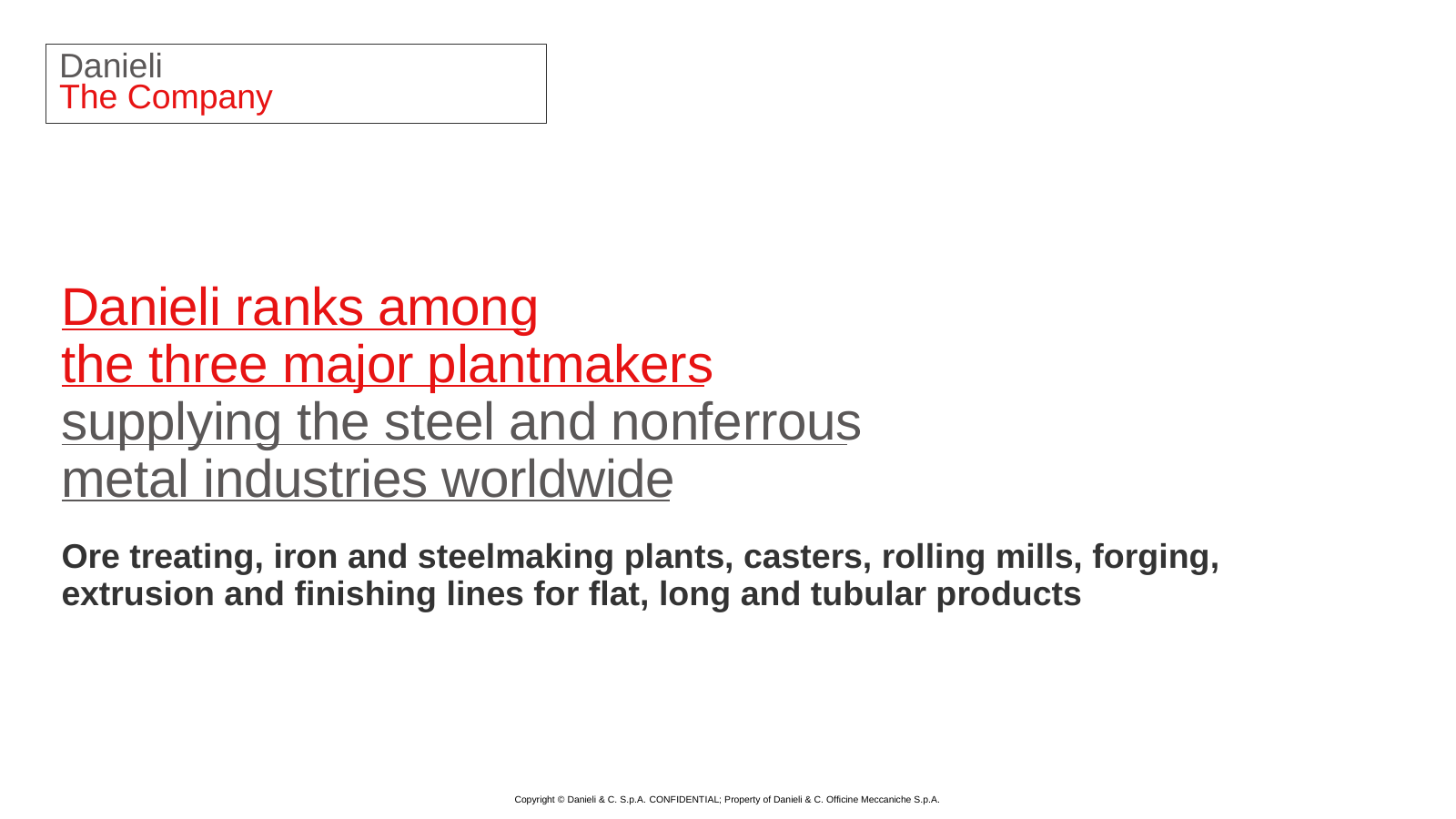

Danieli
The Company
Danieli ranks among
the three major plantmakers
supplying the steel and nonferrous metal industries worldwide
Ore treating, iron and steelmaking plants, casters, rolling mills, forging, extrusion and finishing lines for flat, long and tubular products